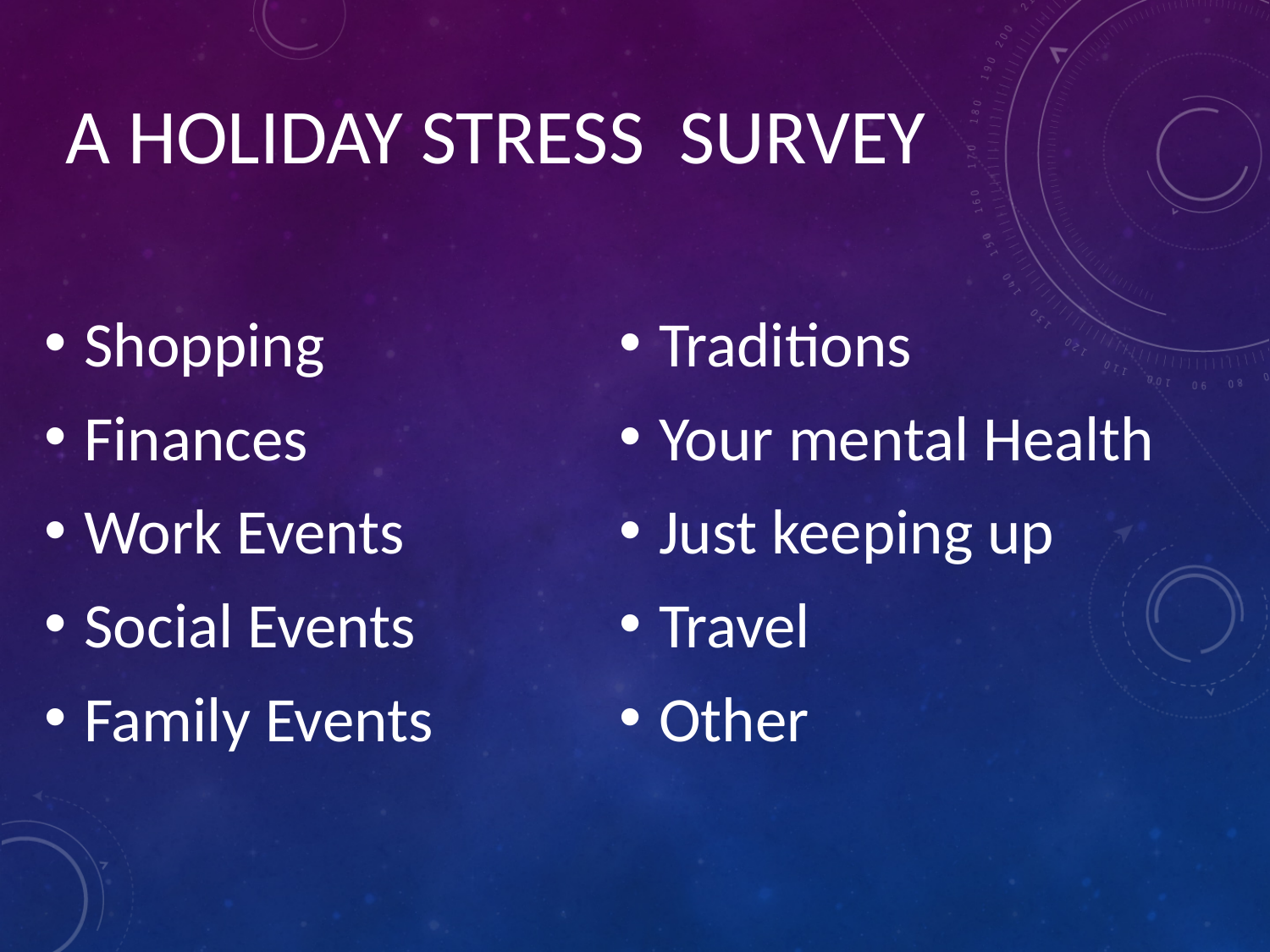

# A Holiday Stress  Survey
Shopping
Finances
Work Events
Social Events
Family Events
Traditions
Your mental Health
Just keeping up
Travel
Other